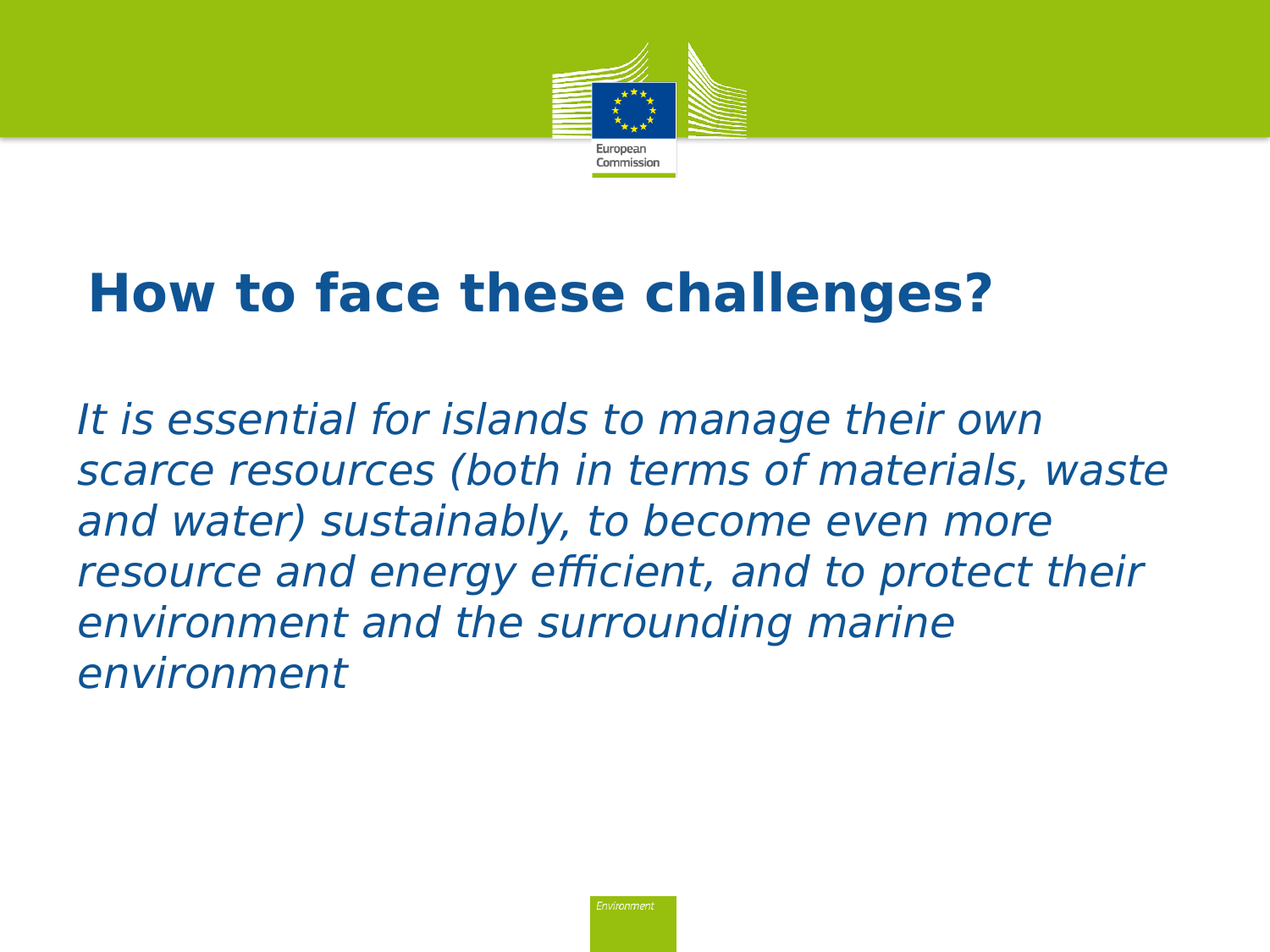

# How to face these challenges?
It is essential for islands to manage their own scarce resources (both in terms of materials, waste and water) sustainably, to become even more resource and energy efficient, and to protect their environment and the surrounding marine environment